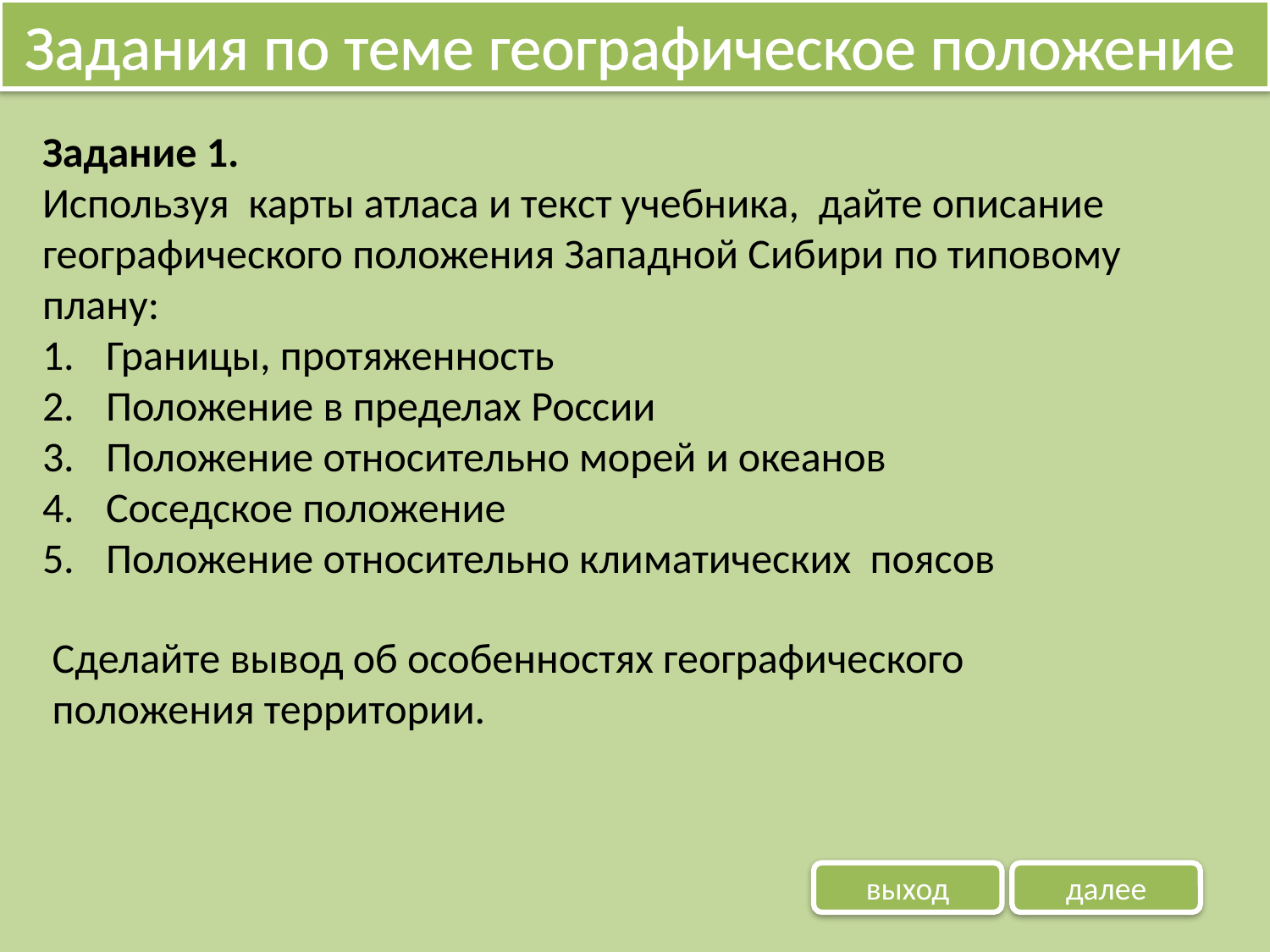

Задания по теме географическое положение
Задание 1.
Используя  карты атласа и текст учебника,  дайте описание географического положения Западной Сибири по типовому плану:
Границы, протяженность
Положение в пределах России
Положение относительно морей и океанов
Соседское положение
Положение относительно климатических  поясов
Сделайте вывод об особенностях географического положения территории.
выход
далее